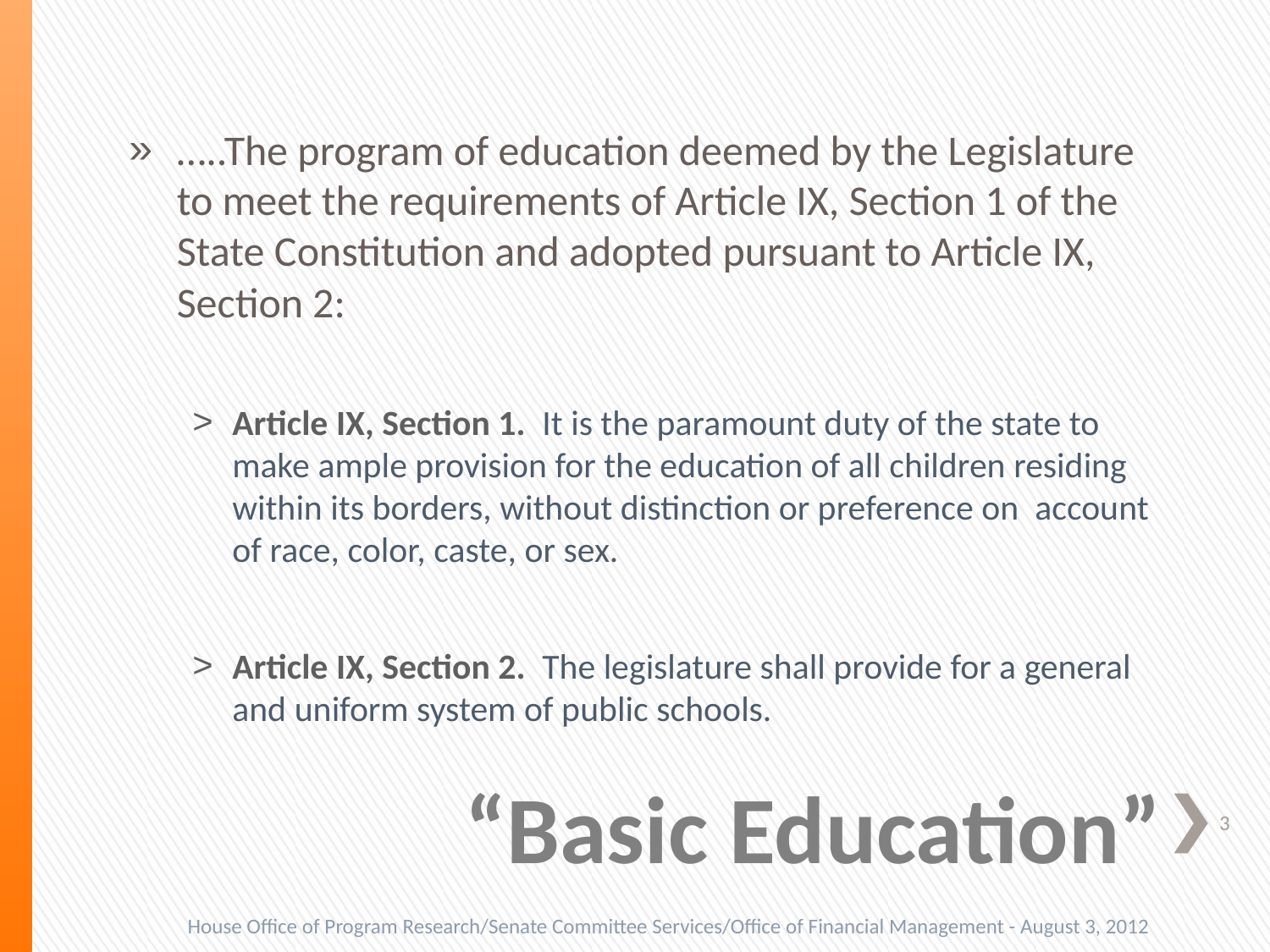

…..The program of education deemed by the Legislature to meet the requirements of Article IX, Section 1 of the State Constitution and adopted pursuant to Article IX, Section 2:

Article IX, Section 1.  It is the paramount duty of the state to make ample provision for the education of all children residing within its borders, without distinction or preference on  account of race, color, caste, or sex.

Article IX, Section 2.  The legislature shall provide for a general and uniform system of public schools.

# “Basic Education”
3
House Office of Program Research/Senate Committee Services/Office of Financial Management - August 3, 2012